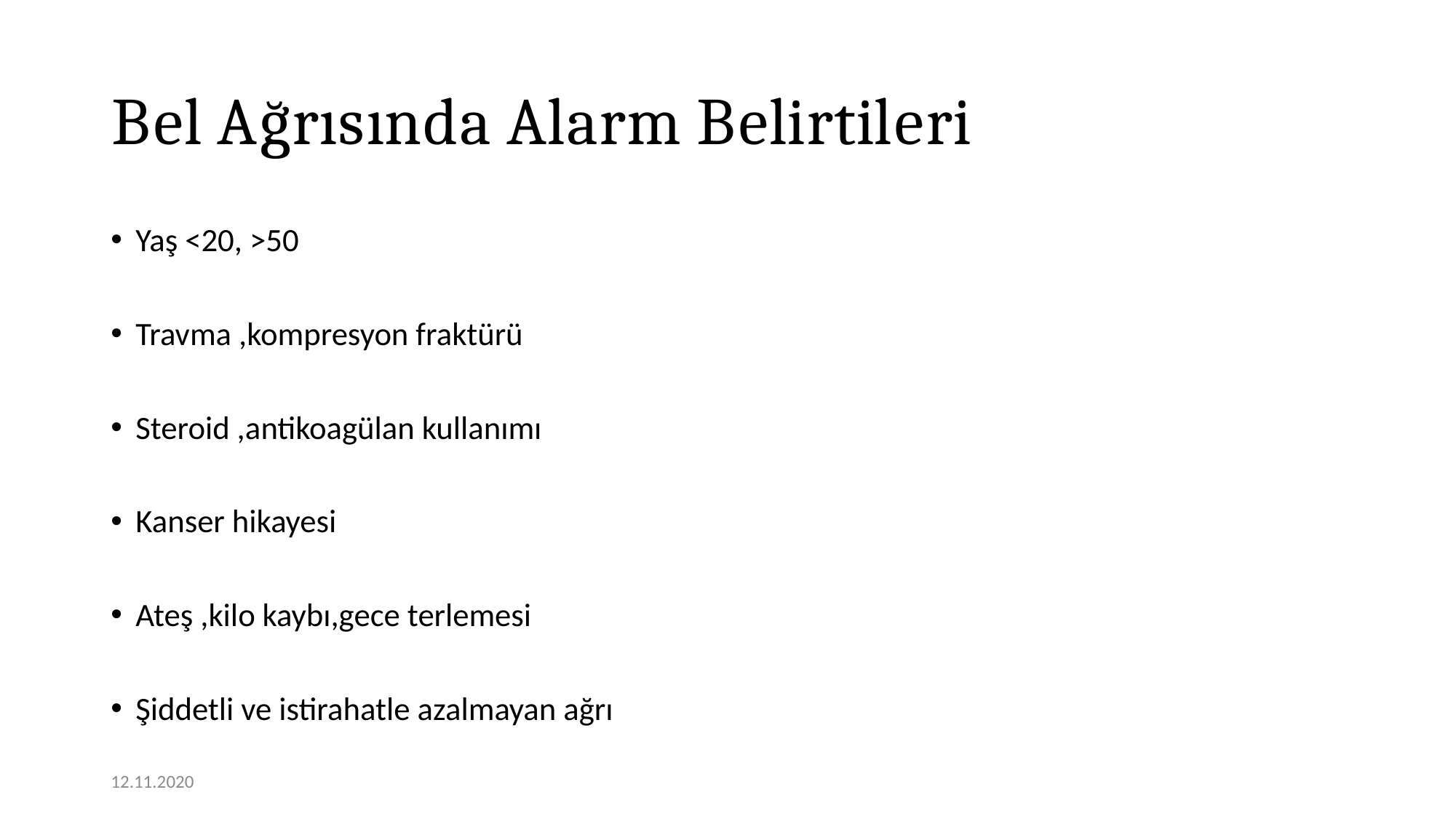

# Bel Ağrısında Alarm Belirtileri
Yaş <20, >50

Travma ,kompresyon fraktürü

Steroid ,antikoagülan kullanımı

Kanser hikayesi

Ateş ,kilo kaybı,gece terlemesi

Şiddetli ve istirahatle azalmayan ağrı

12.11.2020